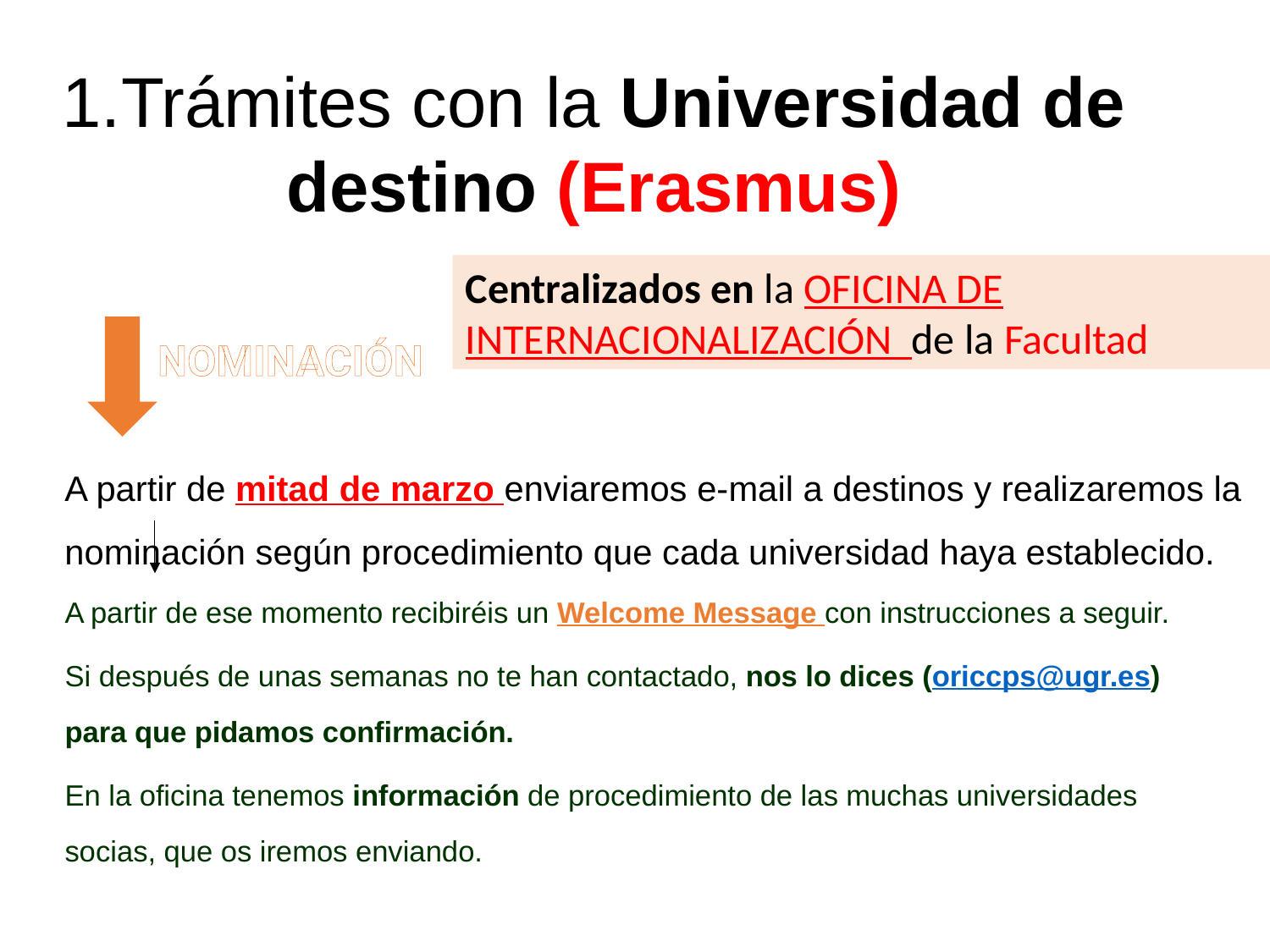

1.Trámites con la Universidad de destino (Erasmus)
Centralizados en la OFICINA DE INTERNACIONALIZACIÓN  de la Facultad

NOMINACIÓN
A partir de mitad de marzo enviaremos e-mail a destinos y realizaremos la nominación según procedimiento que cada universidad haya establecido.
A partir de ese momento recibiréis un Welcome Message con instrucciones a seguir.
Si después de unas semanas no te han contactado, nos lo dices (oriccps@ugr.es) para que pidamos confirmación.
En la oficina tenemos información de procedimiento de las muchas universidades socias, que os iremos enviando.